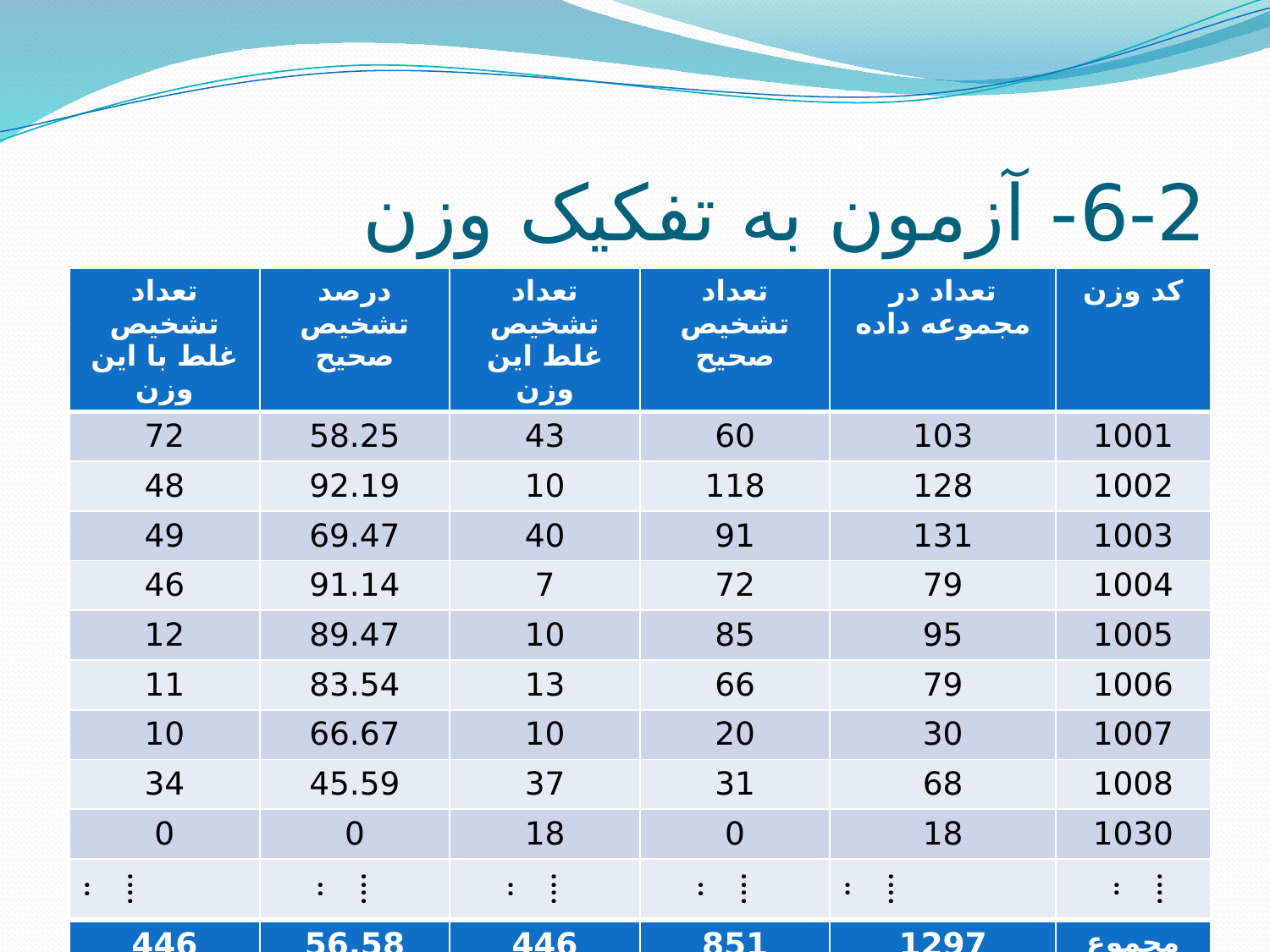

# 6-2- آزمون به تفکیک وزن
| تعداد تشخیص غلط با این وزن | درصد تشخیص صحیح | تعداد تشخیص غلط این وزن | تعداد تشخیص صحیح | تعداد در مجموعه داده | کد وزن |
| --- | --- | --- | --- | --- | --- |
| 72 | 58.25 | 43 | 60 | 103 | 1001 |
| 48 | 92.19 | 10 | 118 | 128 | 1002 |
| 49 | 69.47 | 40 | 91 | 131 | 1003 |
| 46 | 91.14 | 7 | 72 | 79 | 1004 |
| 12 | 89.47 | 10 | 85 | 95 | 1005 |
| 11 | 83.54 | 13 | 66 | 79 | 1006 |
| 10 | 66.67 | 10 | 20 | 30 | 1007 |
| 34 | 45.59 | 37 | 31 | 68 | 1008 |
| 0 | 0 | 18 | 0 | 18 | 1030 |
| ...... | ...... | ...... | ...... | ...... | ...... |
| 446 | 56.58 | 446 | 851 | 1297 | مجموع (31) |
31